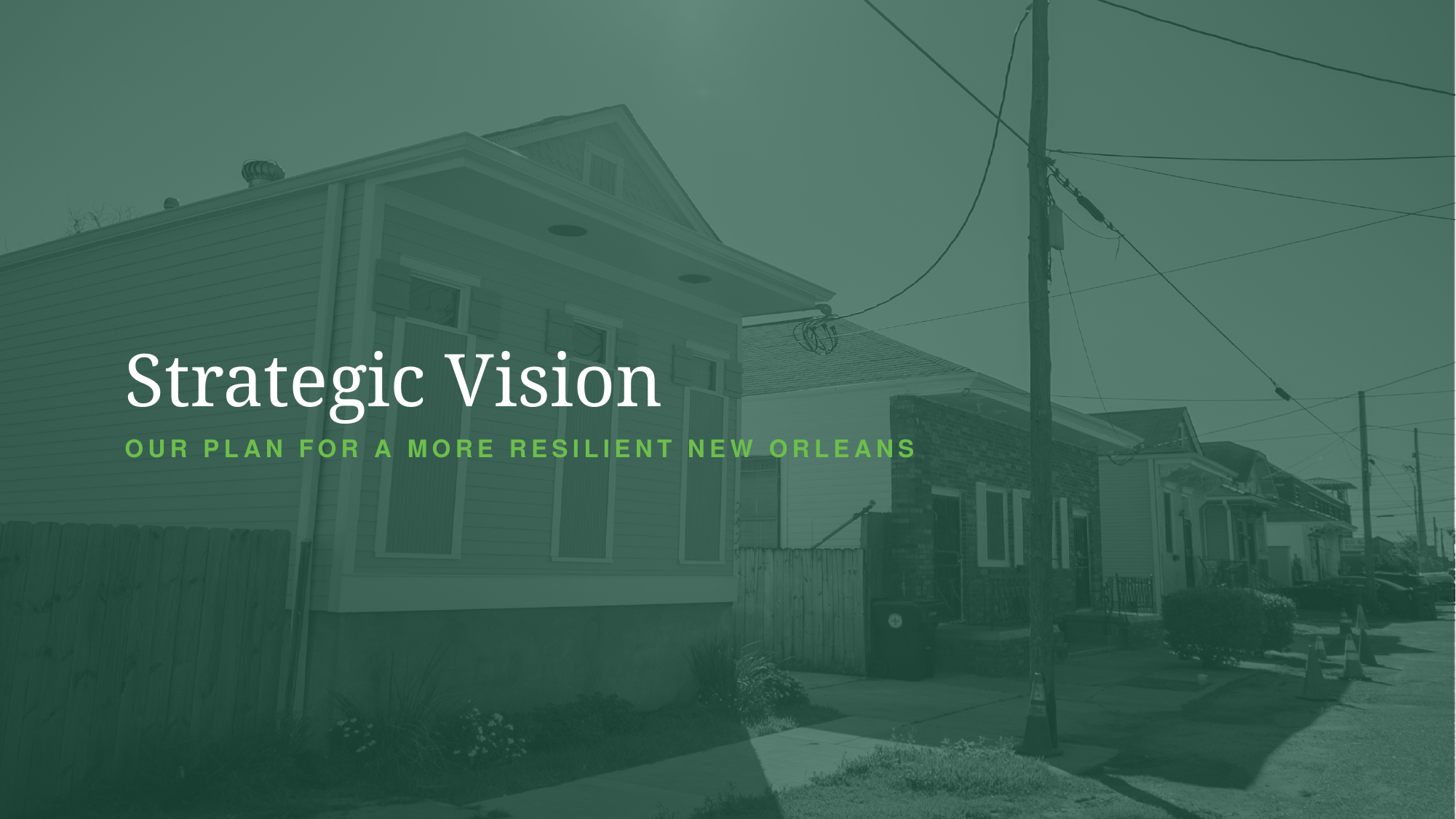

Strategic Vision
OUR PLAN FOR A MORE RESILIENT NEW ORLEANS